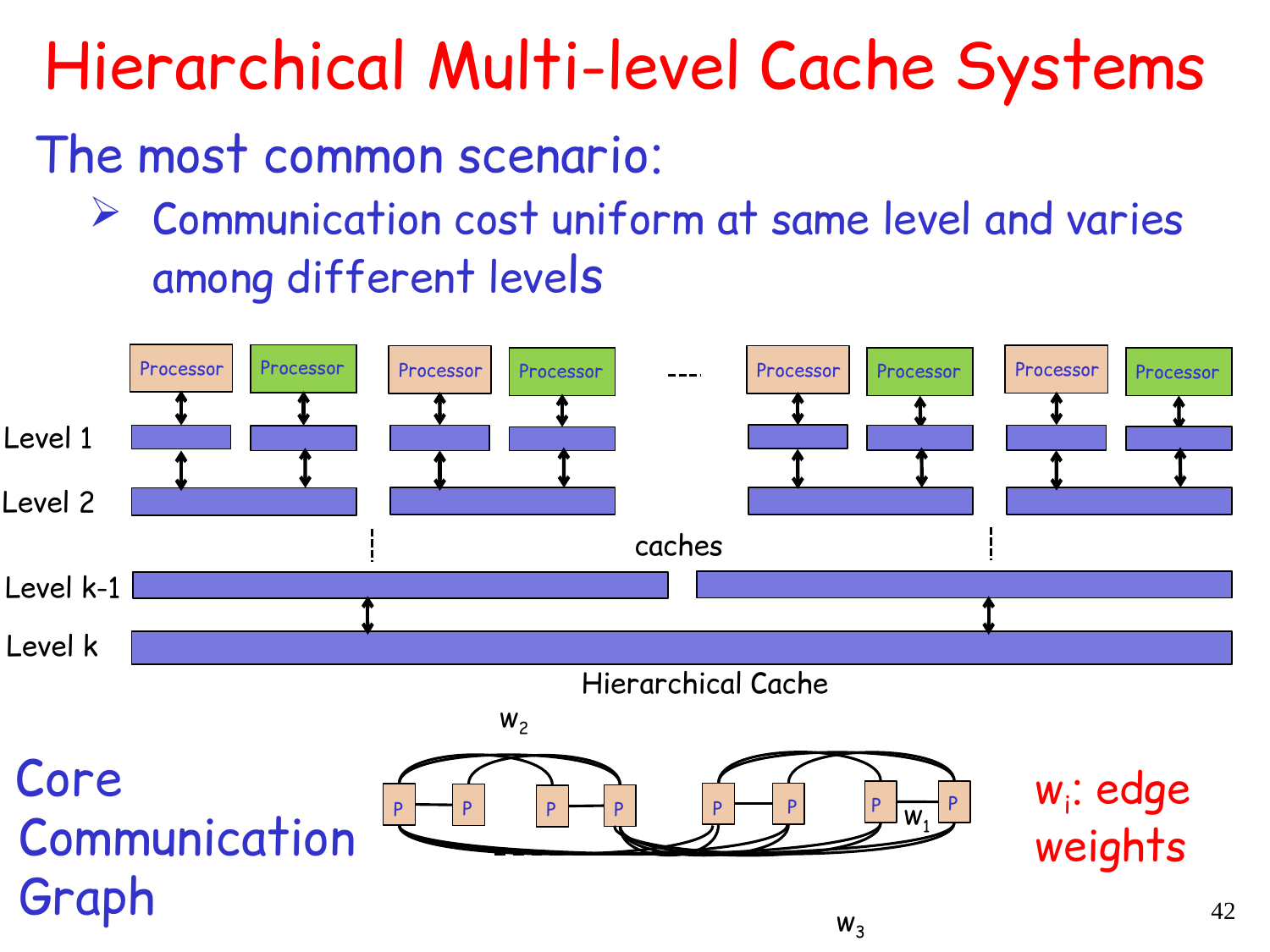

# Hierarchical Multi-level Cache Systems
The most common scenario:
Communication cost uniform at same level and varies among different levels

Processor
Processor
Processor
Processor
Processor
Processor
Processor
Processor
Level 1

Level 2

caches
Level k-1

Level k

Hierarchical Cache
w2
   Core Communication Graph
wi: edge weights

P
P
P
P
w1
P
P
P
P
42
w3